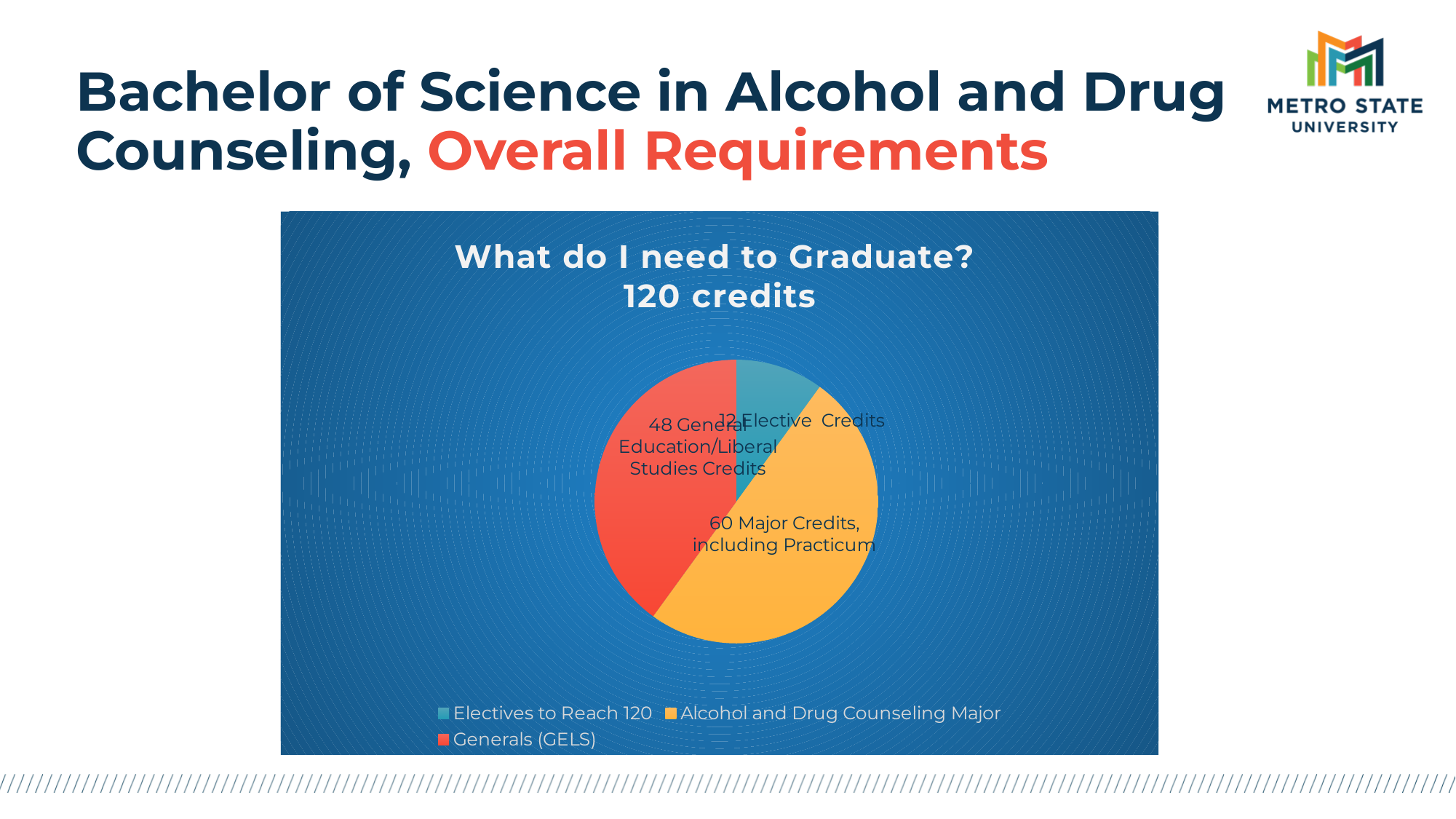

# Bachelor of Science in Alcohol and Drug Counseling, Overall Requirements

### Chart: What do I need to Graduate?
120 credits

| Category | What do I need to Graduate? |
|---|---|
| Electives to Reach 120 | 12.0 |
| Alcohol and Drug Counseling Major | 60.0 |
| Generals (GELS) | 48.0 |